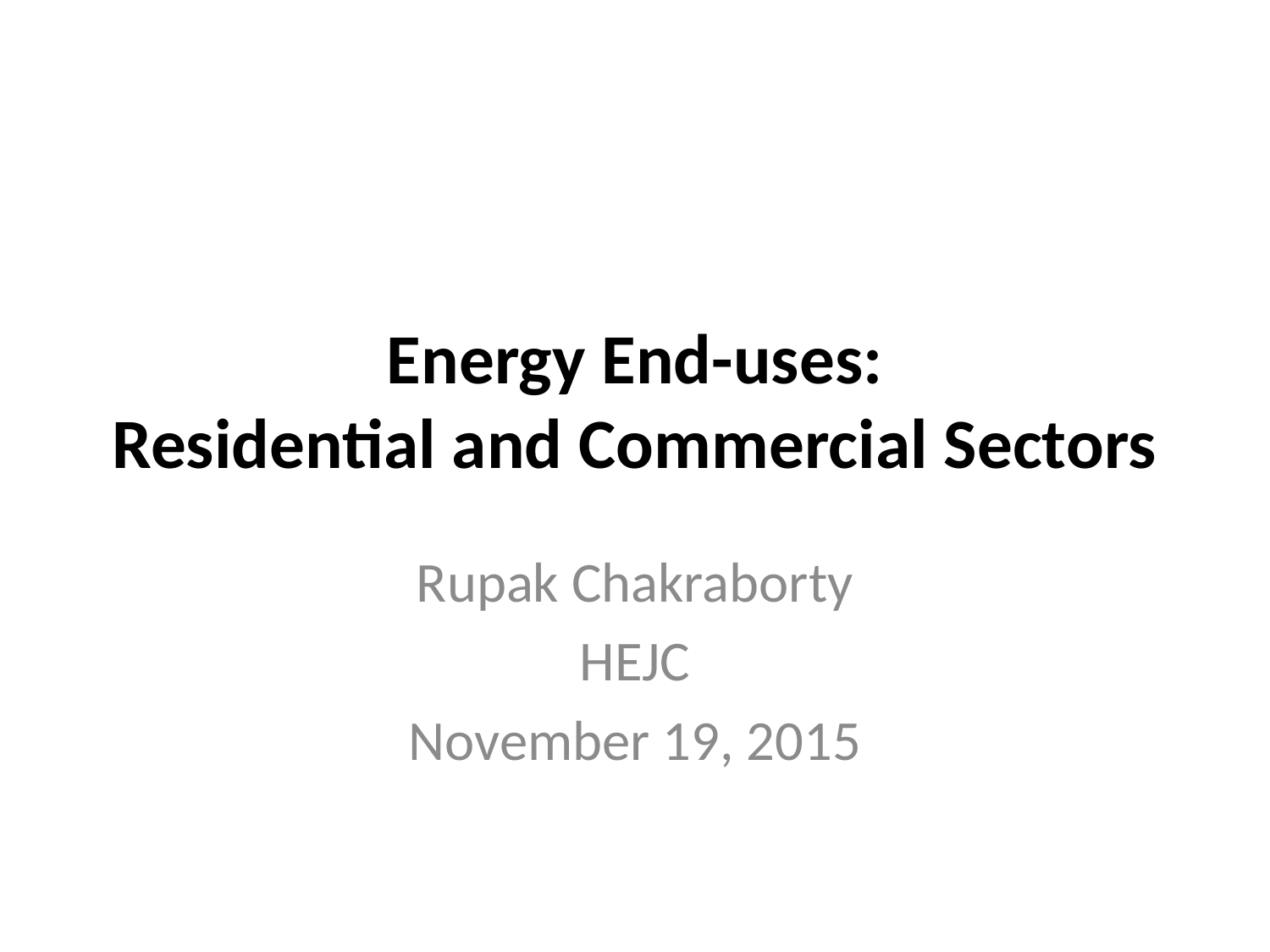

# Energy End-uses: Residential and Commercial Sectors
Rupak Chakraborty
HEJC
November 19, 2015